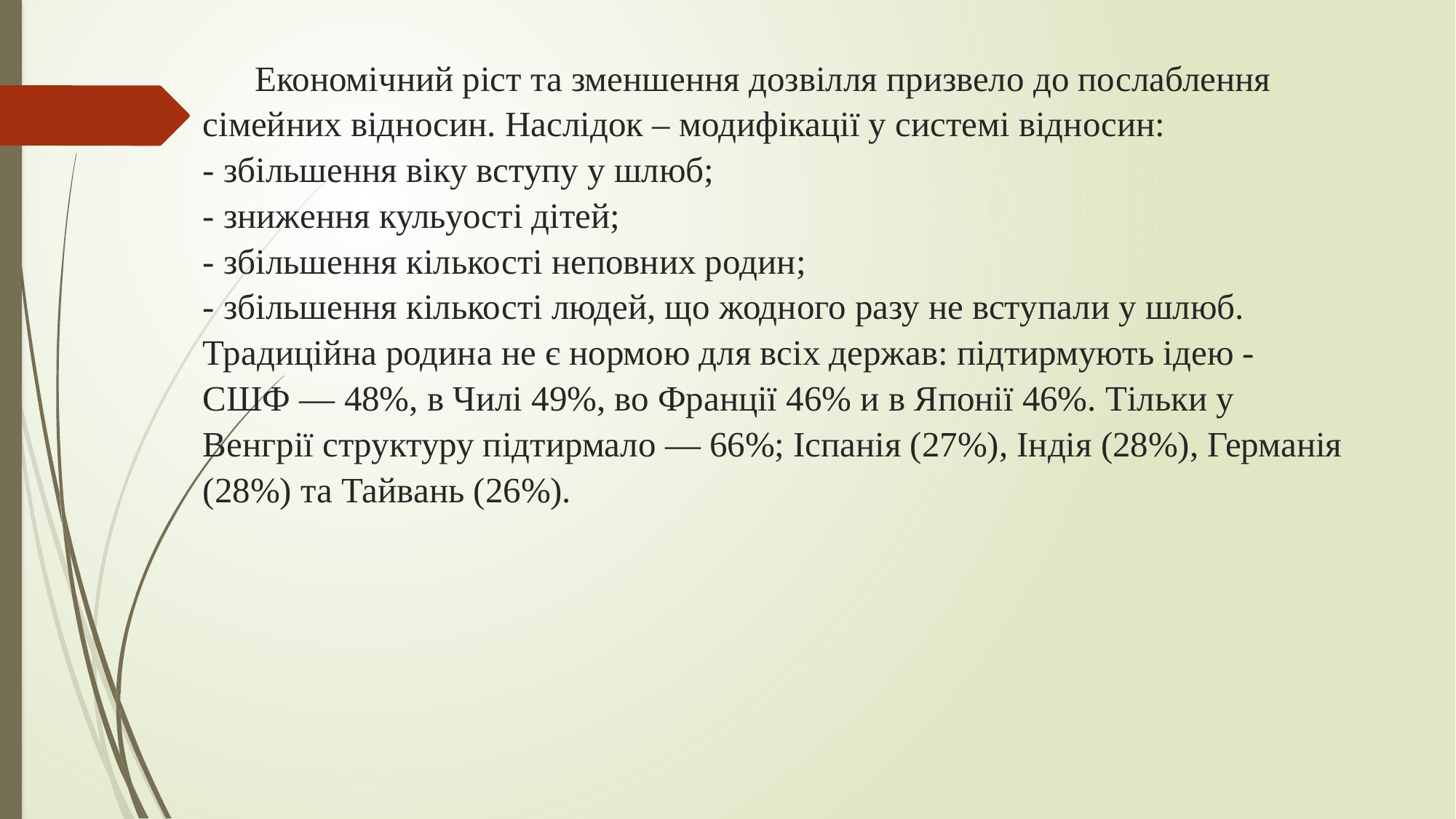

# Економічний ріст та зменшення дозвілля призвело до послаблення сімейних відносин. Наслідок – модифікації у системі відносин: - збільшення віку вступу у шлюб; - зниження кульуості дітей; - збільшення кількості неповних родин; - збільшення кількості людей, що жодного разу не вступали у шлюб. Традиційна родина не є нормою для всіх держав: підтирмують ідею - СШФ — 48%, в Чилі 49%, во Франції 46% и в Японії 46%. Тільки у Венгрії структуру підтирмало — 66%; Іспанія (27%), Індія (28%), Германія (28%) та Тайвань (26%).